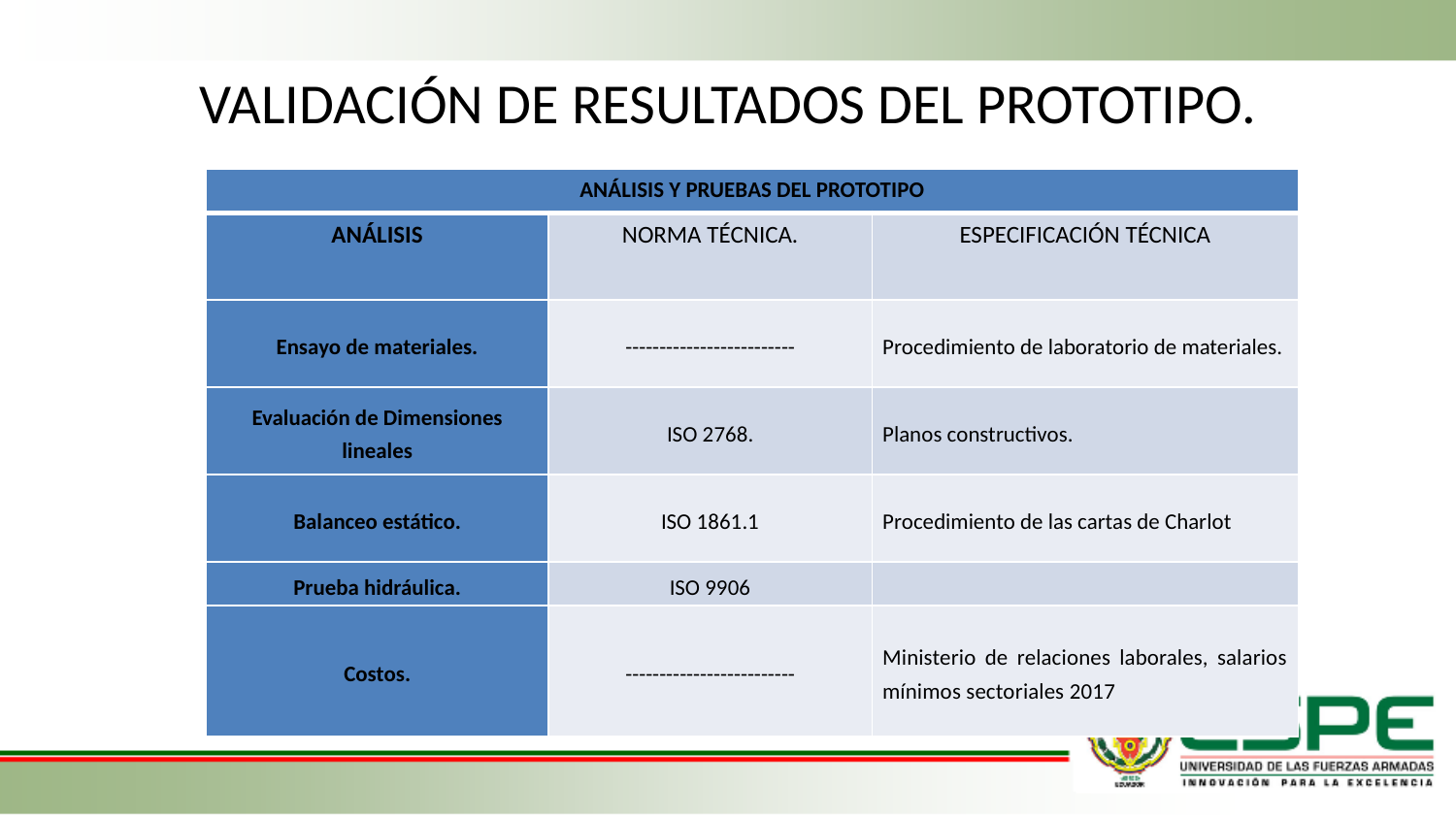

# VALIDACIÓN DE RESULTADOS DEL PROTOTIPO.
| ANÁLISIS Y PRUEBAS DEL PROTOTIPO |  |  |
| --- | --- | --- |
| ANÁLISIS | NORMA TÉCNICA. | ESPECIFICACIÓN TÉCNICA |
| Ensayo de materiales. | ------------------------- | Procedimiento de laboratorio de materiales. |
| Evaluación de Dimensiones lineales | ISO 2768. | Planos constructivos. |
| Balanceo estático. | ISO 1861.1 | Procedimiento de las cartas de Charlot |
| Prueba hidráulica. | ISO 9906 |  |
| Costos. | ------------------------- | Ministerio de relaciones laborales, salarios mínimos sectoriales 2017 |